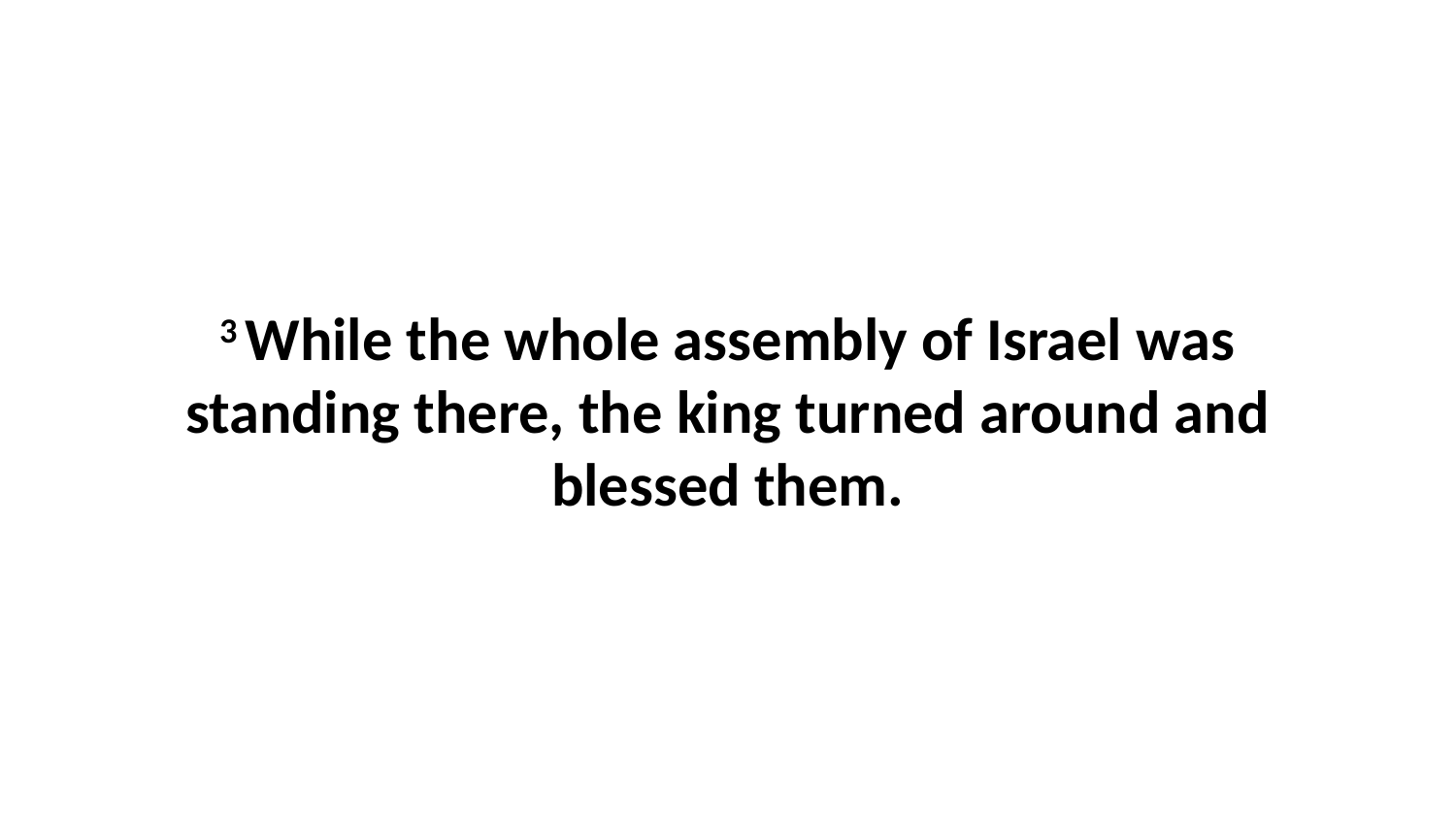

3 While the whole assembly of Israel was standing there, the king turned around and blessed them.